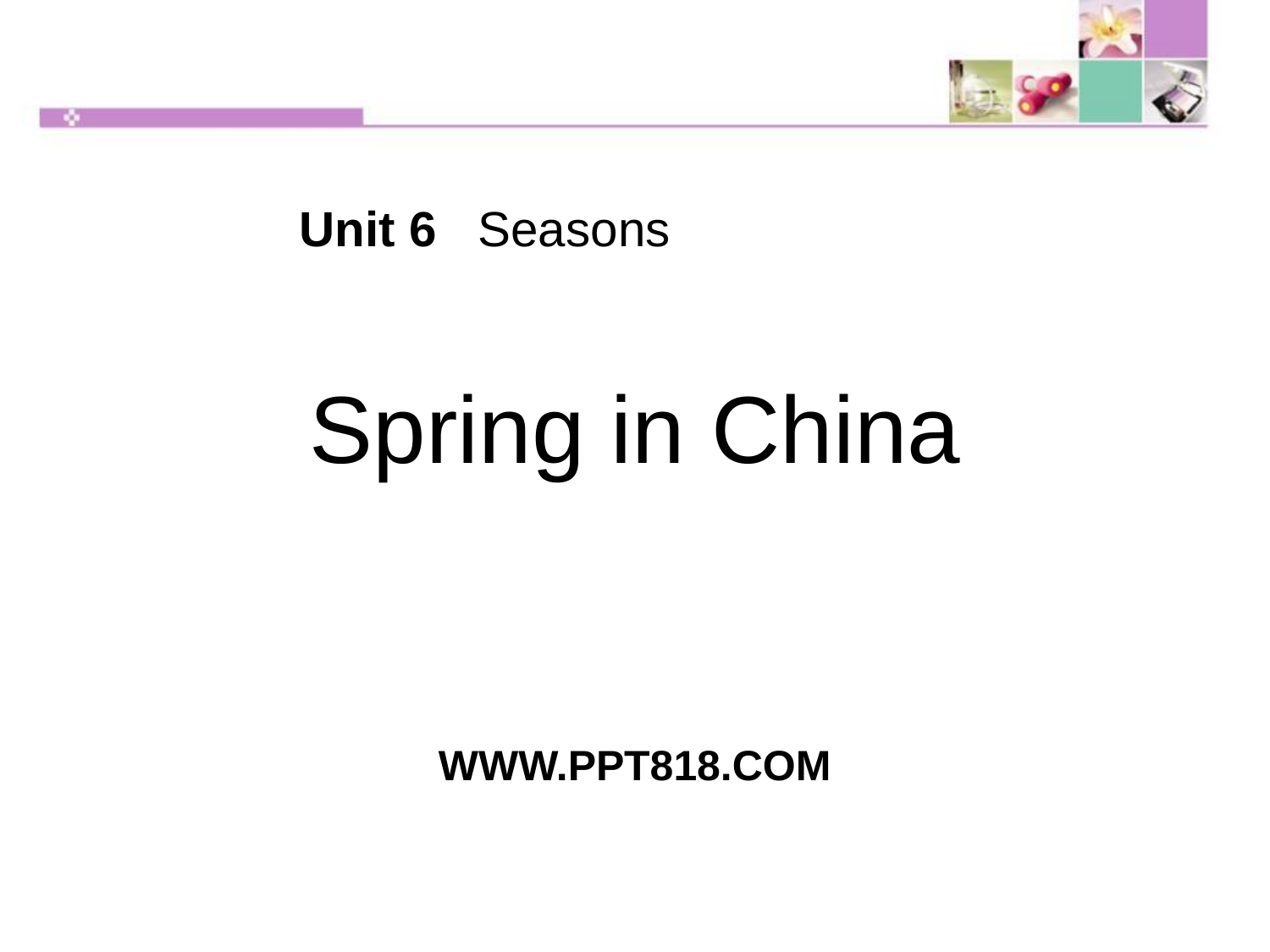

Unit 6   Seasons
Spring in China
WWW.PPT818.COM